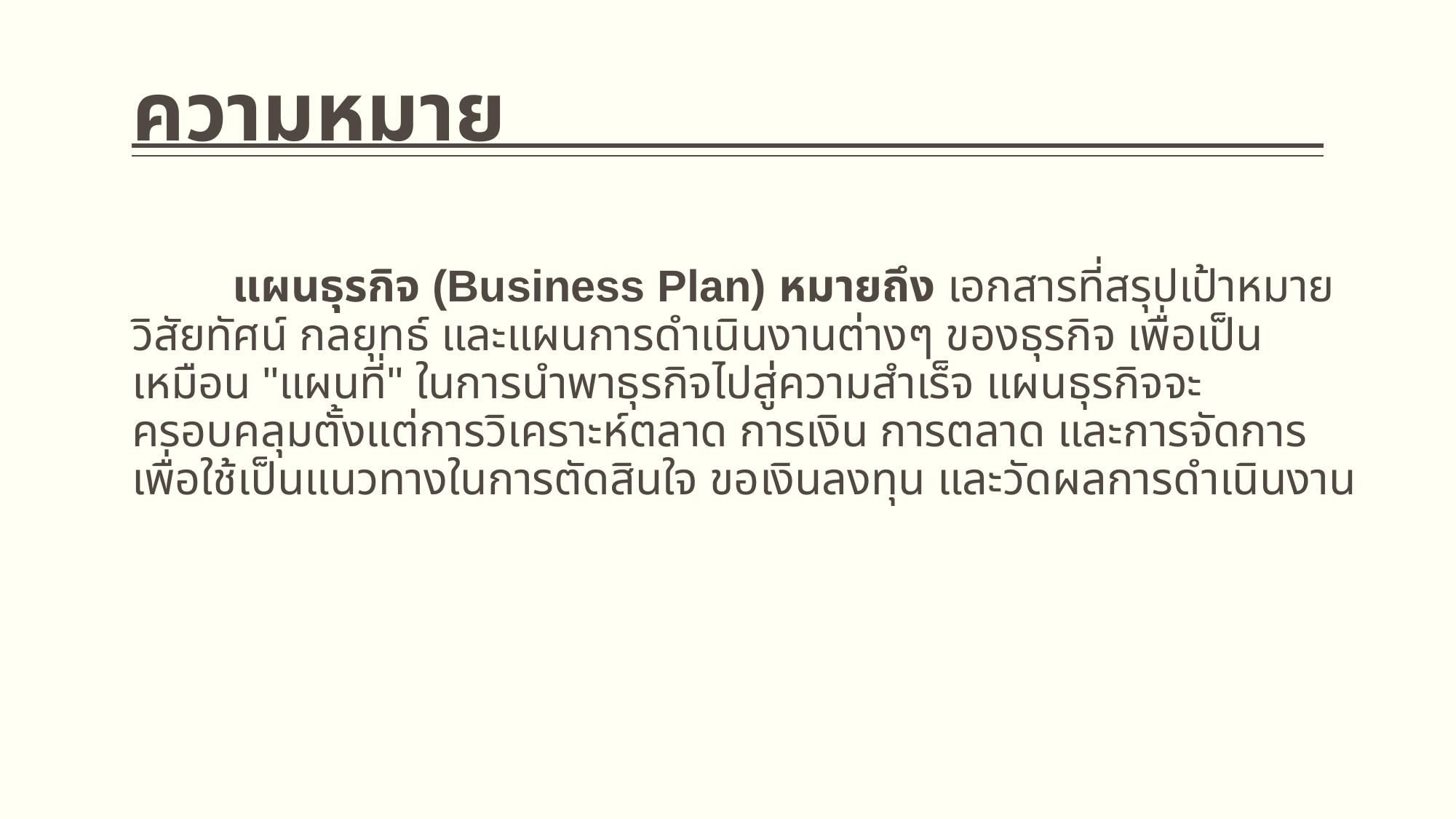

# ความหมาย
	แผนธุรกิจ (Business Plan) หมายถึง เอกสารที่สรุปเป้าหมาย วิสัยทัศน์ กลยุทธ์ และแผนการดำเนินงานต่างๆ ของธุรกิจ เพื่อเป็นเหมือน "แผนที่" ในการนำพาธุรกิจไปสู่ความสำเร็จ แผนธุรกิจจะครอบคลุมตั้งแต่การวิเคราะห์ตลาด การเงิน การตลาด และการจัดการ เพื่อใช้เป็นแนวทางในการตัดสินใจ ขอเงินลงทุน และวัดผลการดำเนินงาน